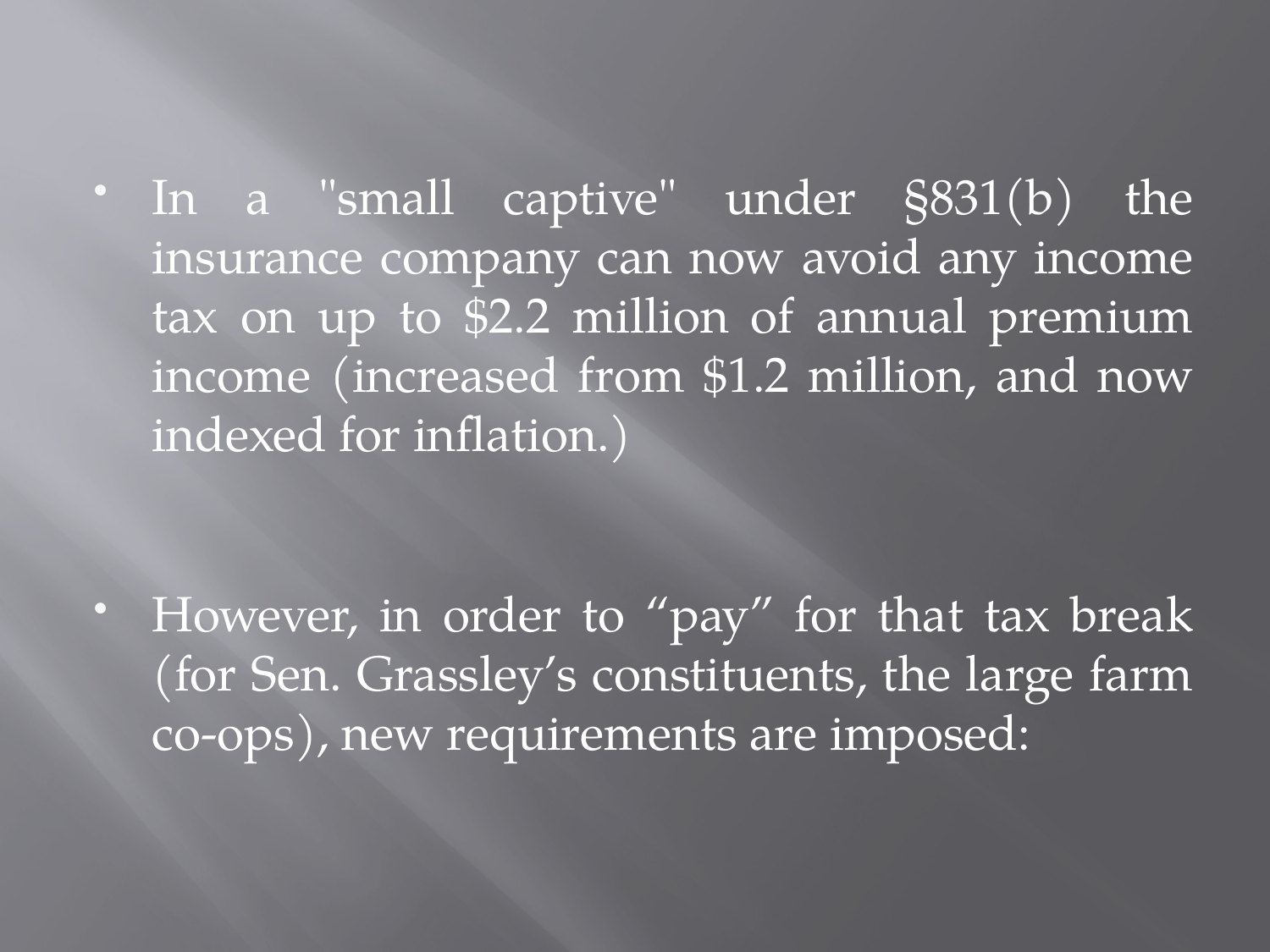

In a "small captive" under §831(b) the insurance company can now avoid any income tax on up to $2.2 million of annual premium income (increased from $1.2 million, and now indexed for inflation.)

However, in order to “pay” for that tax break (for Sen. Grassley’s constituents, the large farm co-ops), new requirements are imposed: